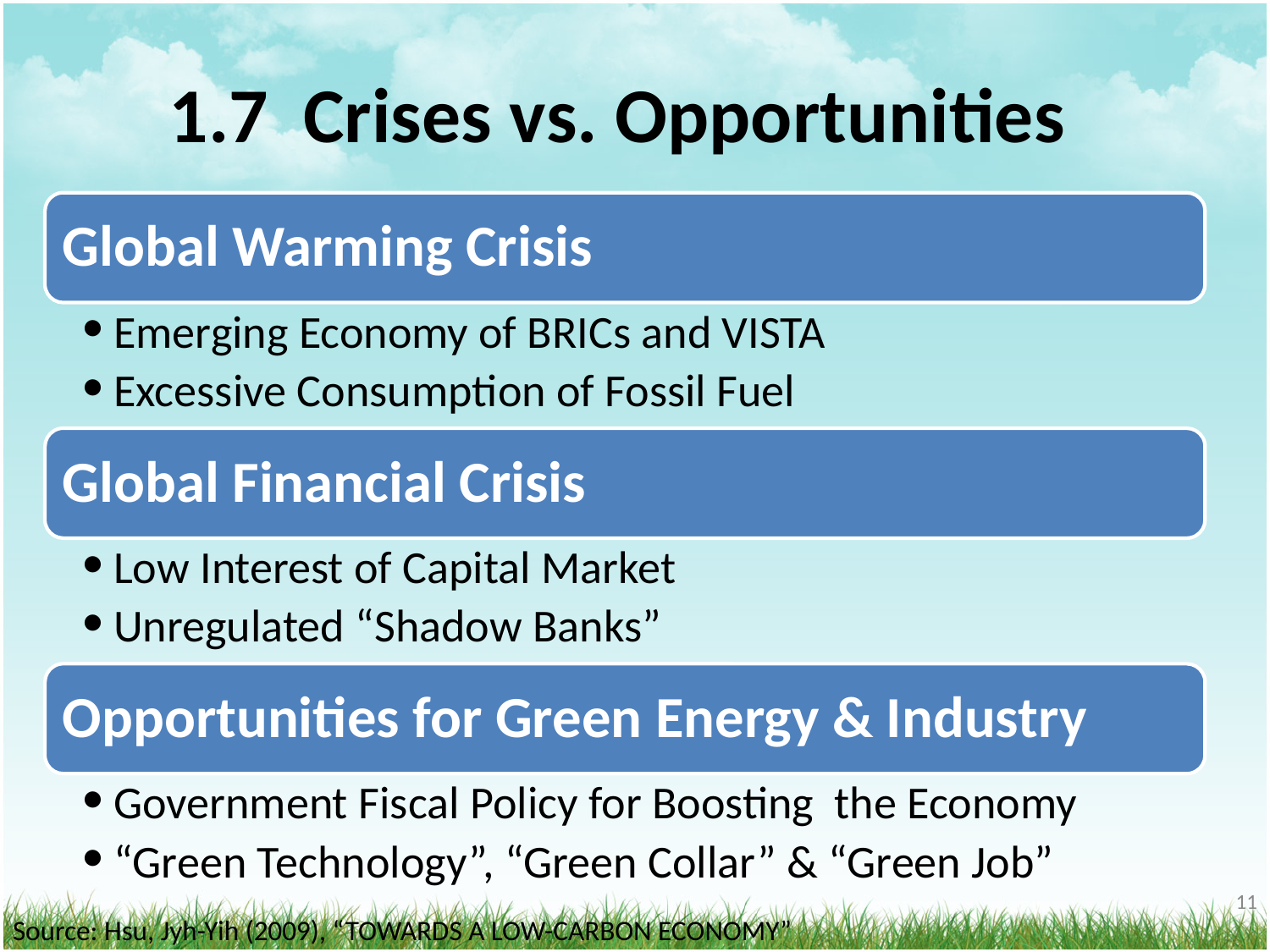

# 1.7  Crises vs. Opportunities

Global Warming Crisis

Emerging Economy of BRICs and VISTA
Excessive Consumption of Fossil Fuel

Global Financial Crisis

Low Interest of Capital Market
Unregulated “Shadow Banks”

Opportunities for Green Energy & Industry

Government Fiscal Policy for Boosting  the Economy
“Green Technology”, “Green Collar” & “Green Job”
11
Source: Hsu, Jyh-Yih (2009), “TOWARDS A LOW-CARBON ECONOMY”